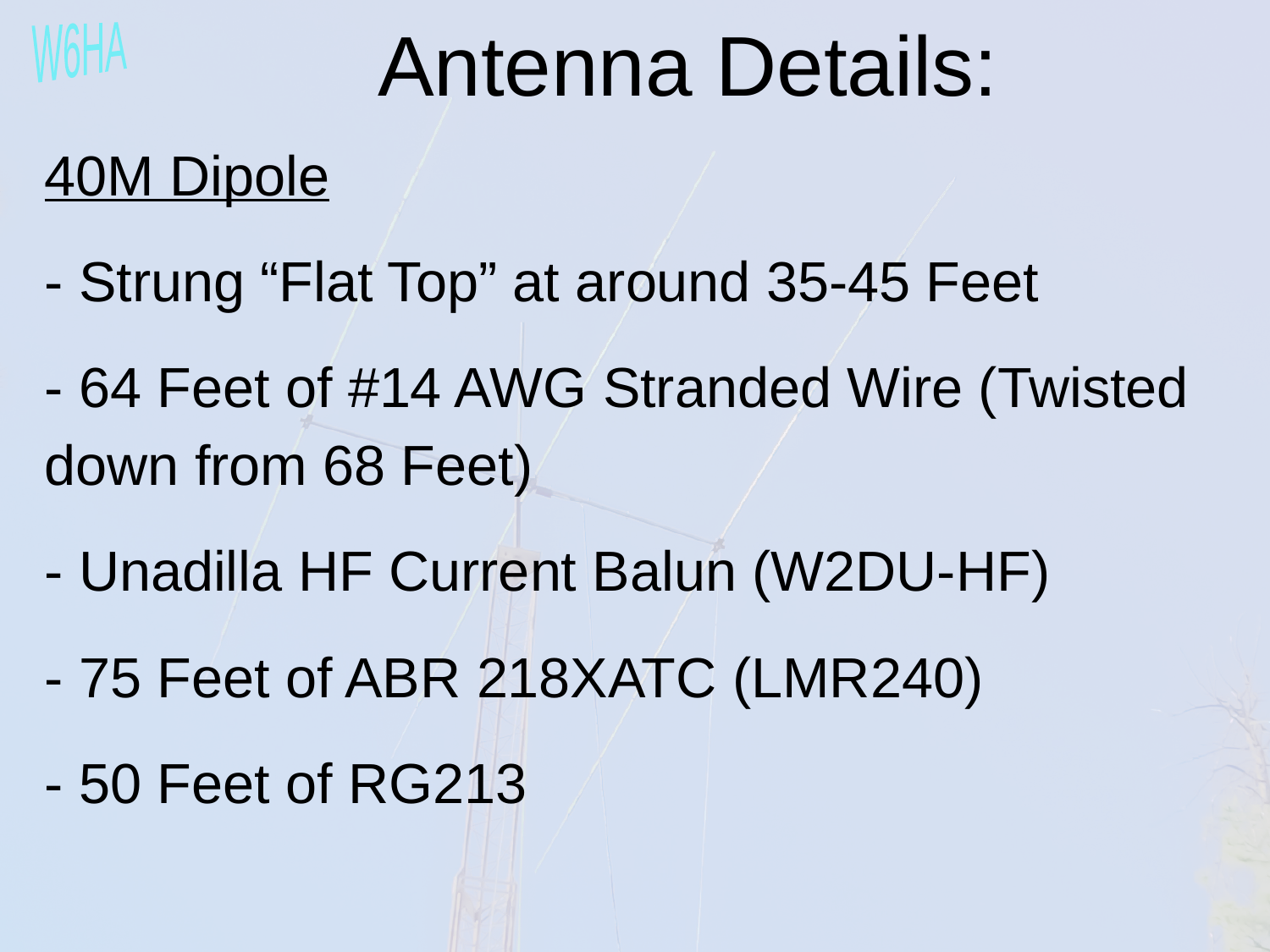

Antenna Details:
40M Dipole
- Strung “Flat Top” at around 35-45 Feet
- 64 Feet of #14 AWG Stranded Wire (Twisted down from 68 Feet)
- Unadilla HF Current Balun (W2DU-HF)
- 75 Feet of ABR 218XATC (LMR240)
- 50 Feet of RG213